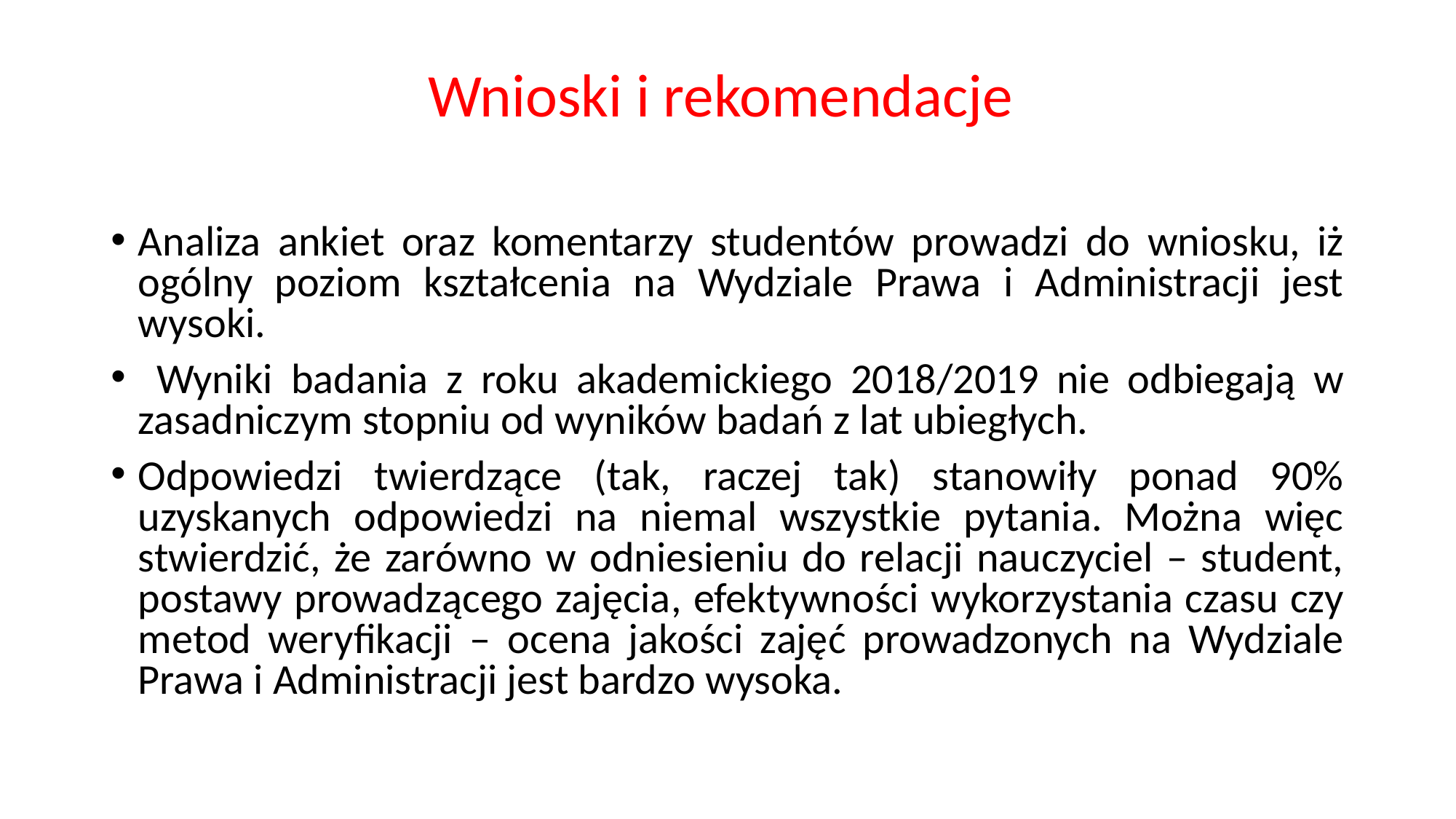

# Wnioski i rekomendacje
Analiza ankiet oraz komentarzy studentów prowadzi do wniosku, iż ogólny poziom kształcenia na Wydziale Prawa i Administracji jest wysoki.
 Wyniki badania z roku akademickiego 2018/2019 nie odbiegają w zasadniczym stopniu od wyników badań z lat ubiegłych.
Odpowiedzi twierdzące (tak, raczej tak) stanowiły ponad 90% uzyskanych odpowiedzi na niemal wszystkie pytania. Można więc stwierdzić, że zarówno w odniesieniu do relacji nauczyciel – student, postawy prowadzącego zajęcia, efektywności wykorzystania czasu czy metod weryfikacji – ocena jakości zajęć prowadzonych na Wydziale Prawa i Administracji jest bardzo wysoka.